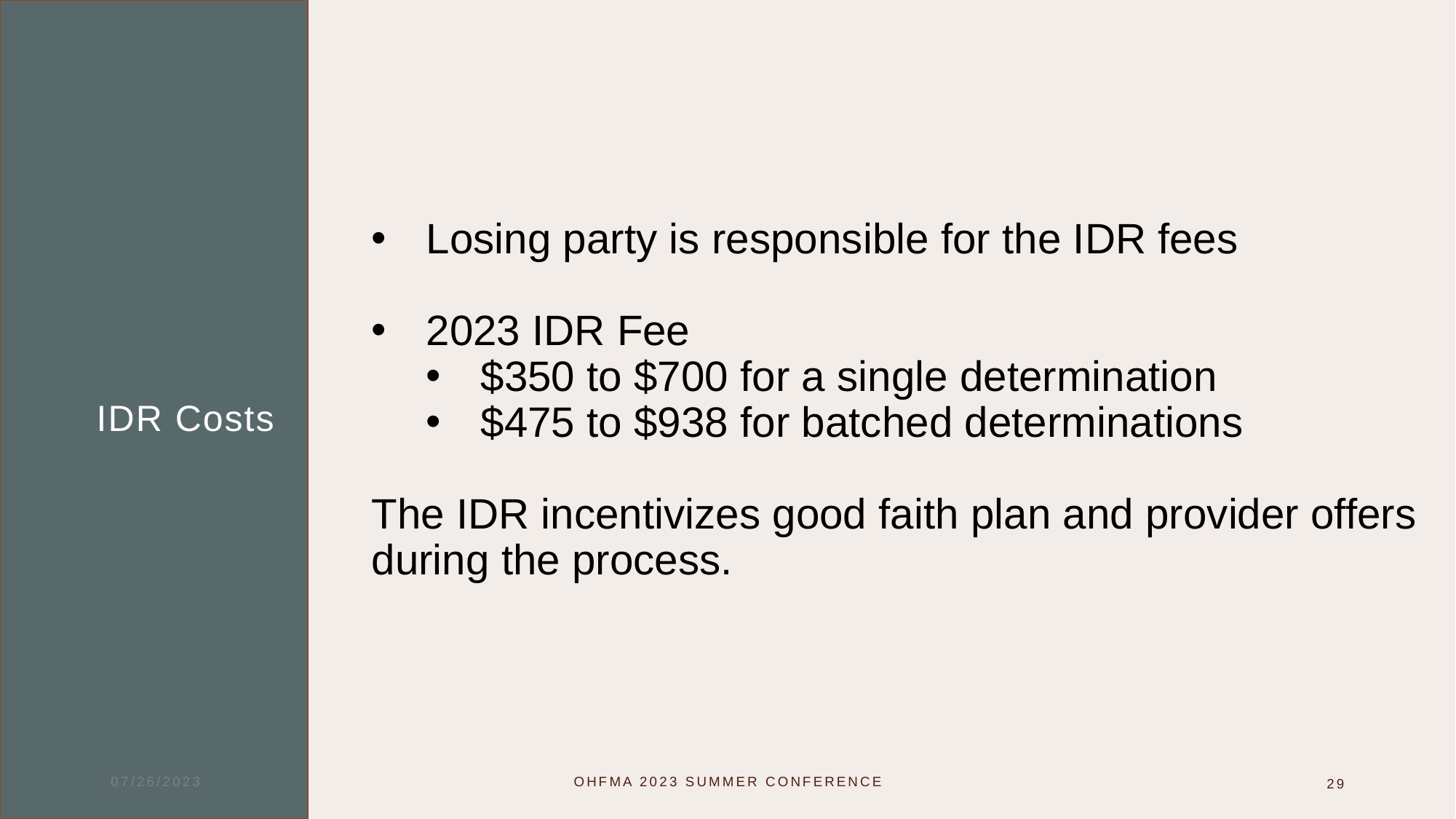

Losing party is responsible for the IDR fees

2023 IDR Fee
$350 to $700 for a single determination
$475 to $938 for batched determinations

The IDR incentivizes good faith plan and provider offers during the process.

# IDR Costs
​
​
07/26/2023
OHFMA 2023 Summer Conference
29